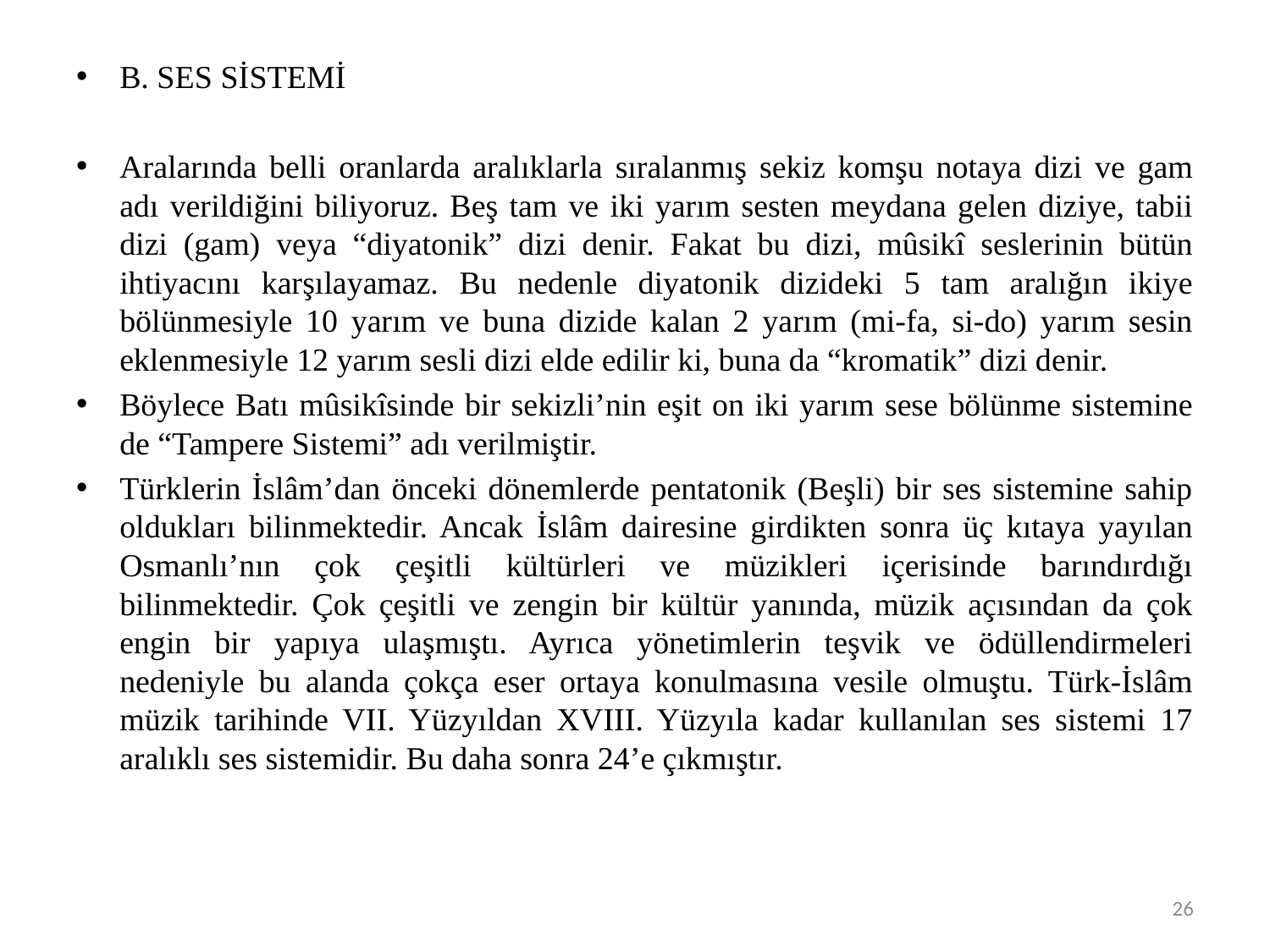

#
B. SES SİSTEMİ

Aralarında belli oranlarda aralıklarla sıralanmış sekiz komşu notaya dizi ve gam adı verildiğini biliyoruz. Beş tam ve iki yarım sesten meydana gelen diziye, tabii dizi (gam) veya “diyatonik” dizi denir. Fakat bu dizi, mûsikî seslerinin bütün ihtiyacını karşılayamaz. Bu nedenle diyatonik dizideki 5 tam aralığın ikiye bölünmesiyle 10 yarım ve buna dizide kalan 2 yarım (mi-fa, si-do) yarım sesin eklenmesiyle 12 yarım sesli dizi elde edilir ki, buna da “kromatik” dizi denir.
Böylece Batı mûsikîsinde bir sekizli’nin eşit on iki yarım sese bölünme sistemine de “Tampere Sistemi” adı verilmiştir.
Türklerin İslâm’dan önceki dönemlerde pentatonik (Beşli) bir ses sistemine sahip oldukları bilinmektedir. Ancak İslâm dairesine girdikten sonra üç kıtaya yayılan Osmanlı’nın çok çeşitli kültürleri ve müzikleri içerisinde barındırdığı bilinmektedir. Çok çeşitli ve zengin bir kültür yanında, müzik açısından da çok engin bir yapıya ulaşmıştı. Ayrıca yönetimlerin teşvik ve ödüllendirmeleri nedeniyle bu alanda çokça eser ortaya konulmasına vesile olmuştu. Türk-İslâm müzik tarihinde VII. Yüzyıldan XVIII. Yüzyıla kadar kullanılan ses sistemi 17 aralıklı ses sistemidir. Bu daha sonra 24’e çıkmıştır.

26